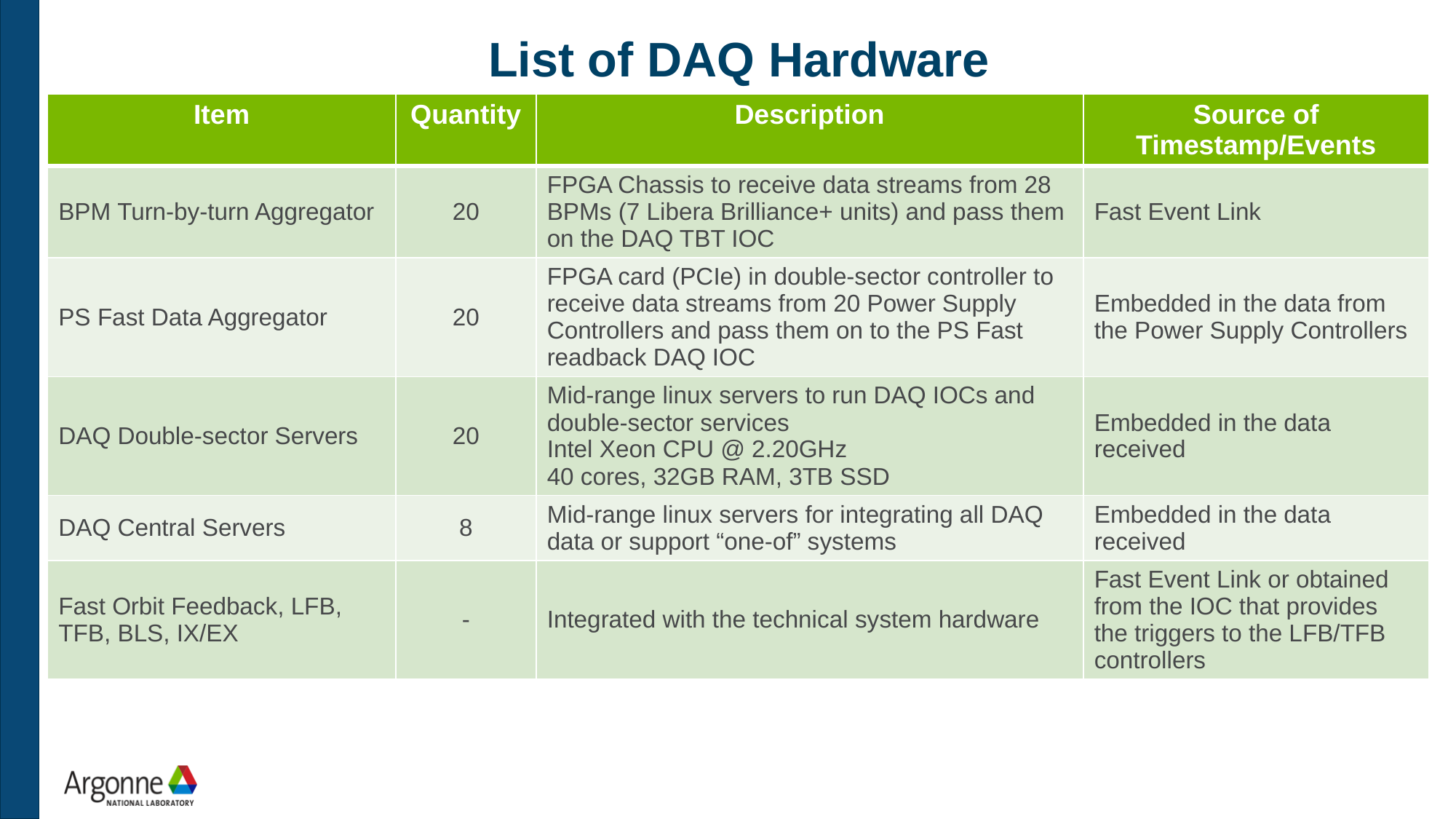

# List of DAQ Hardware
| Item | Quantity | Description | Source of Timestamp/Events |
| --- | --- | --- | --- |
| BPM Turn-by-turn Aggregator | 20 | FPGA Chassis to receive data streams from 28 BPMs (7 Libera Brilliance+ units) and pass them on the DAQ TBT IOC | Fast Event Link |
| PS Fast Data Aggregator | 20 | FPGA card (PCIe) in double-sector controller to receive data streams from 20 Power Supply Controllers and pass them on to the PS Fast readback DAQ IOC | Embedded in the data from the Power Supply Controllers |
| DAQ Double-sector Servers | 20 | Mid-range linux servers to run DAQ IOCs and double-sector services Intel Xeon CPU @ 2.20GHz 40 cores, 32GB RAM, 3TB SSD | Embedded in the data received |
| DAQ Central Servers | 8 | Mid-range linux servers for integrating all DAQ data or support “one-of” systems | Embedded in the data received |
| Fast Orbit Feedback, LFB, TFB, BLS, IX/EX | - | Integrated with the technical system hardware | Fast Event Link or obtained from the IOC that provides the triggers to the LFB/TFB controllers |